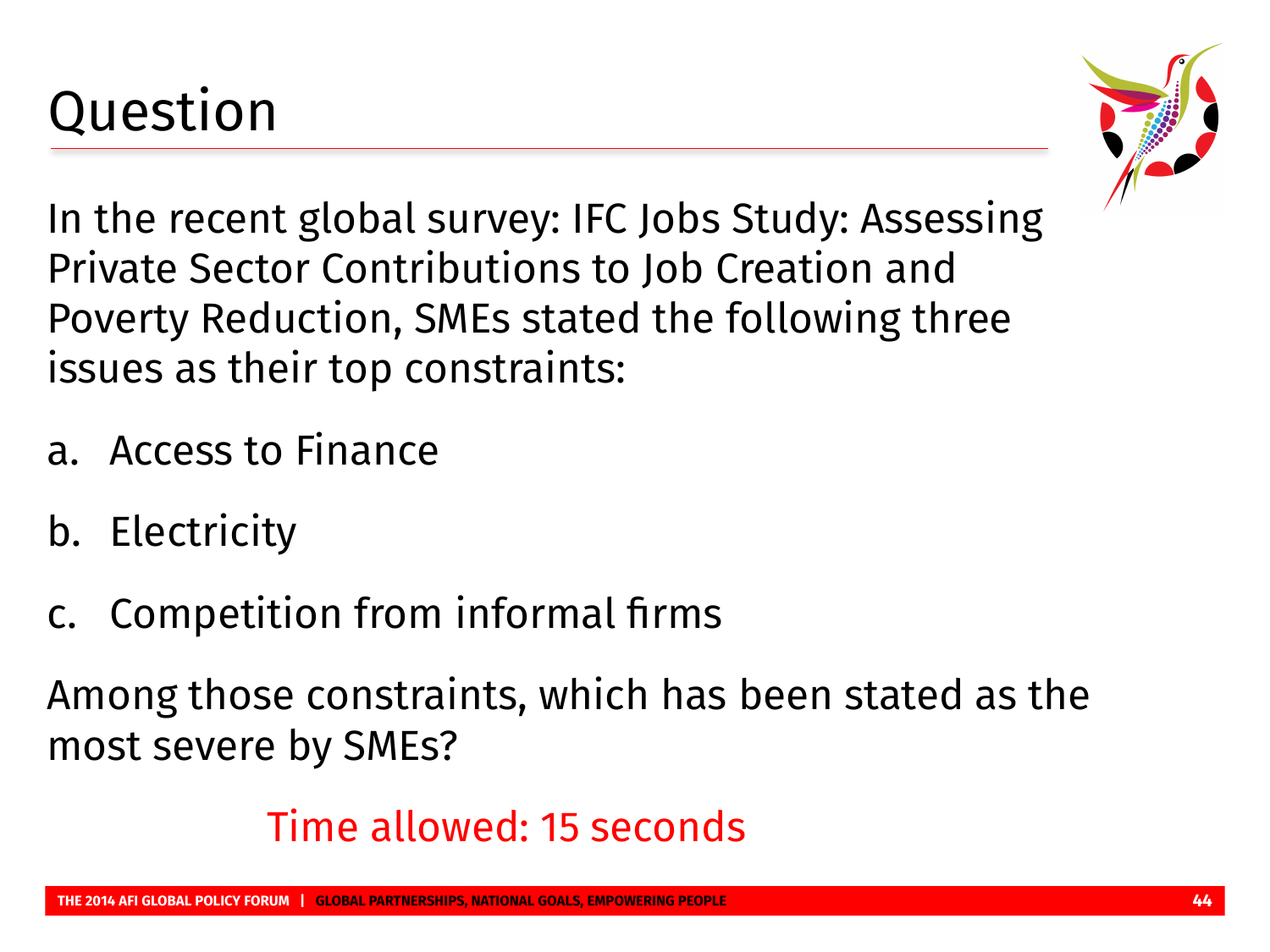

# Question
In the recent global survey: IFC Jobs Study: Assessing Private Sector Contributions to Job Creation and Poverty Reduction, SMEs stated the following three issues as their top constraints:
Access to Finance
Electricity
Competition from informal firms
Among those constraints, which has been stated as the most severe by SMEs?
                    Time allowed: 15 seconds

44
THE 2014 AFI GLOBAL POLICY FORUM   |   GLOBAL PARTNERSHIPS, NATIONAL GOALS, EMPOWERING PEOPLE